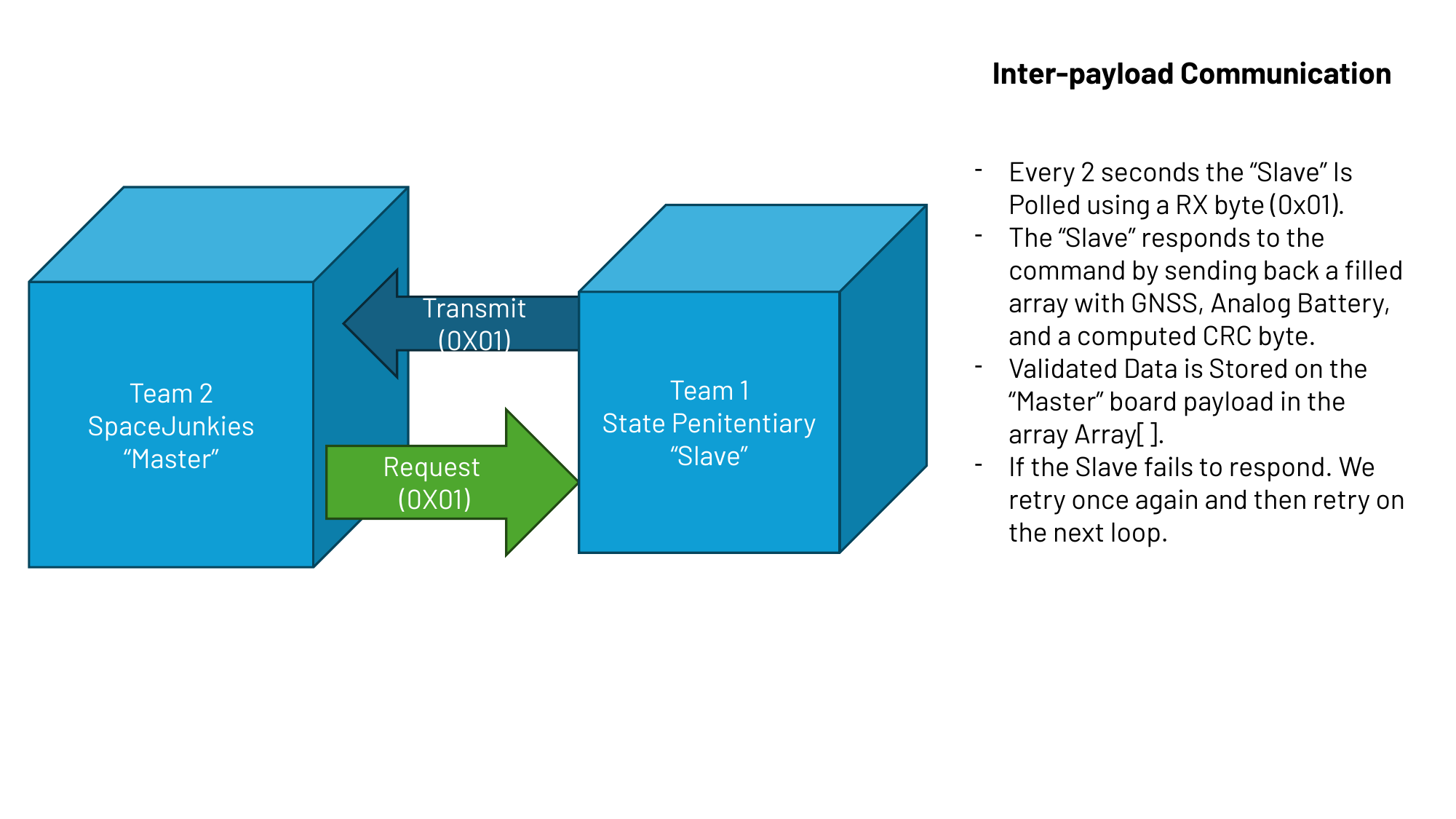

Inter-payload Communication
Every 2 seconds the “Slave” Is Polled using a RX byte (0x01).
The “Slave” responds to the command by sending back a filled array with GNSS, Analog Battery, and a computed CRC byte.
Validated Data is Stored on the “Master” board payload in the array Array[].
If the Slave fails to respond. We retry once again and then retry on the next loop.
Team 2
SpaceJunkies
“Master”
Team 1
State Penitentiary
“Slave”
Transmit
(0X01)
Request
(0X01)